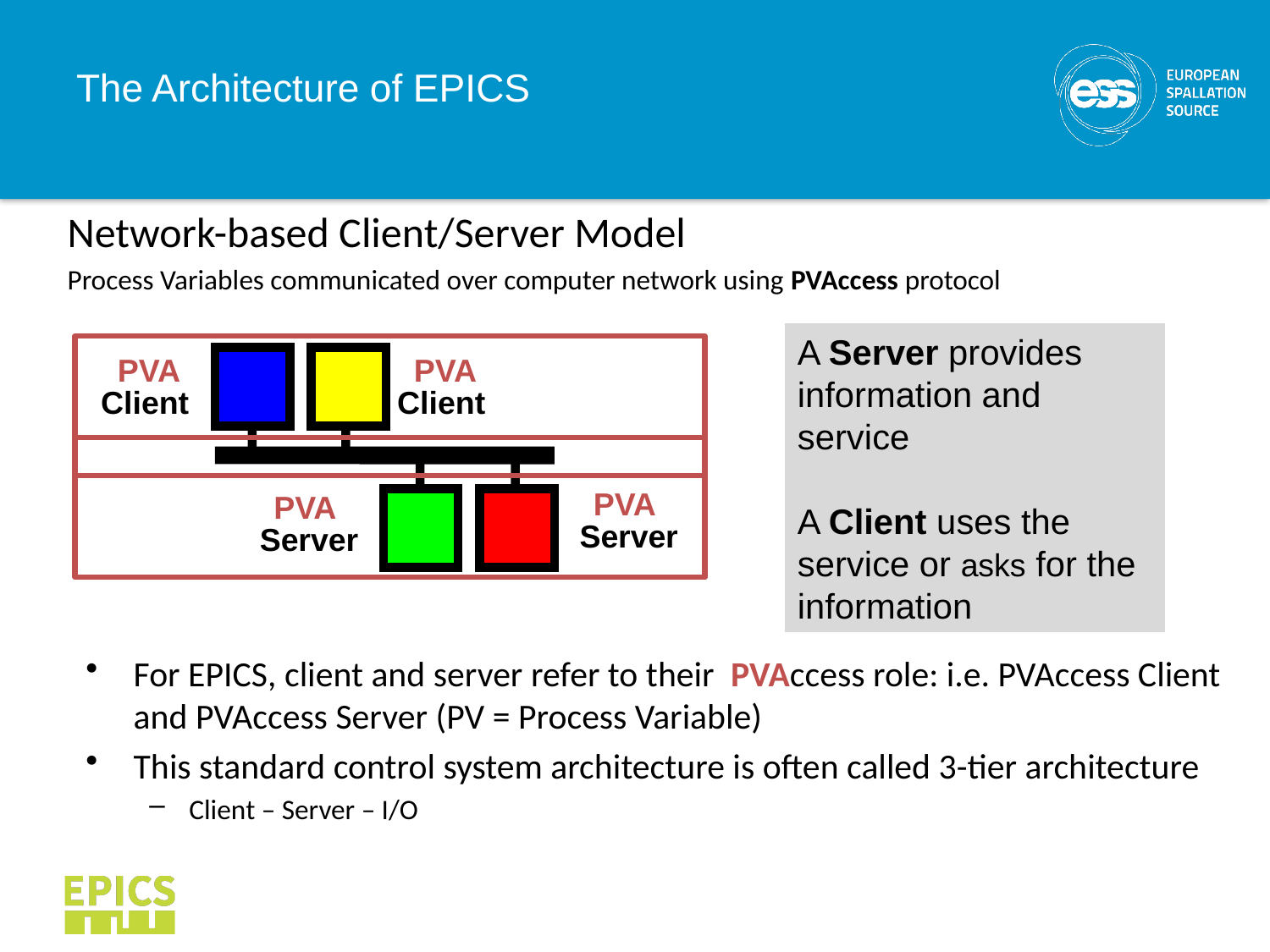

# The Architecture of EPICS
Network-based Client/Server Model
Process Variables communicated over computer network using PVAccess protocol
A Server provides information and service

A Client uses the service or asks for the information

PVA
PVA
Client
Client

PVA
PVA
Server
Server
For EPICS, client and server refer to their  PVAccess role: i.e. PVAccess Client and PVAccess Server (PV = Process Variable)
This standard control system architecture is often called 3-tier architecture
Client – Server – I/O